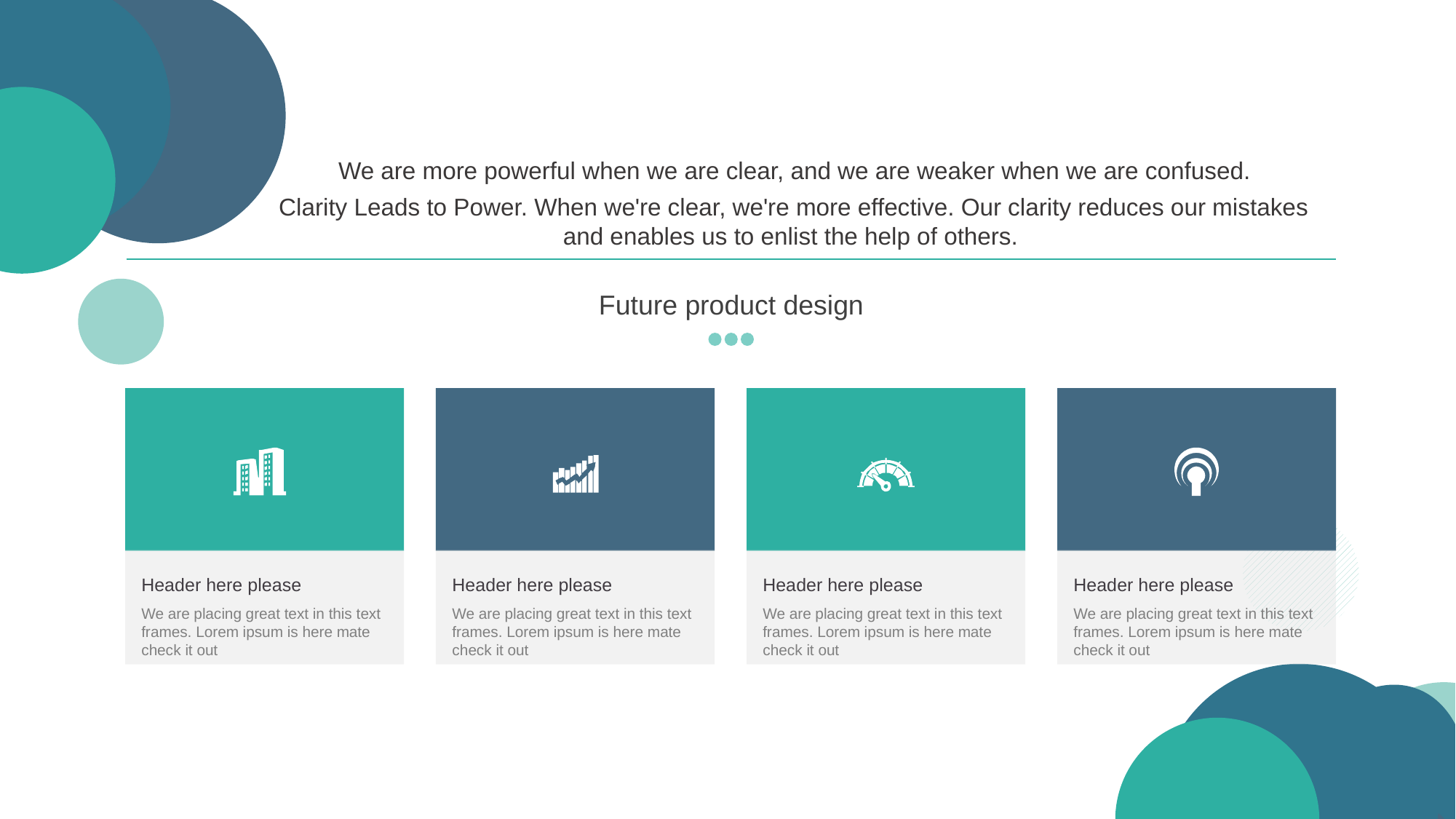

We are more powerful when we are clear, and we are weaker when we are confused.
Clarity Leads to Power. When we're clear, we're more effective. Our clarity reduces our mistakes and enables us to enlist the help of others.
Future product design

Header here please
We are placing great text in this text frames. Lorem ipsum is here mate check it out

Header here please
We are placing great text in this text frames. Lorem ipsum is here mate check it out

Header here please
We are placing great text in this text frames. Lorem ipsum is here mate check it out

Header here please
We are placing great text in this text frames. Lorem ipsum is here mate check it out